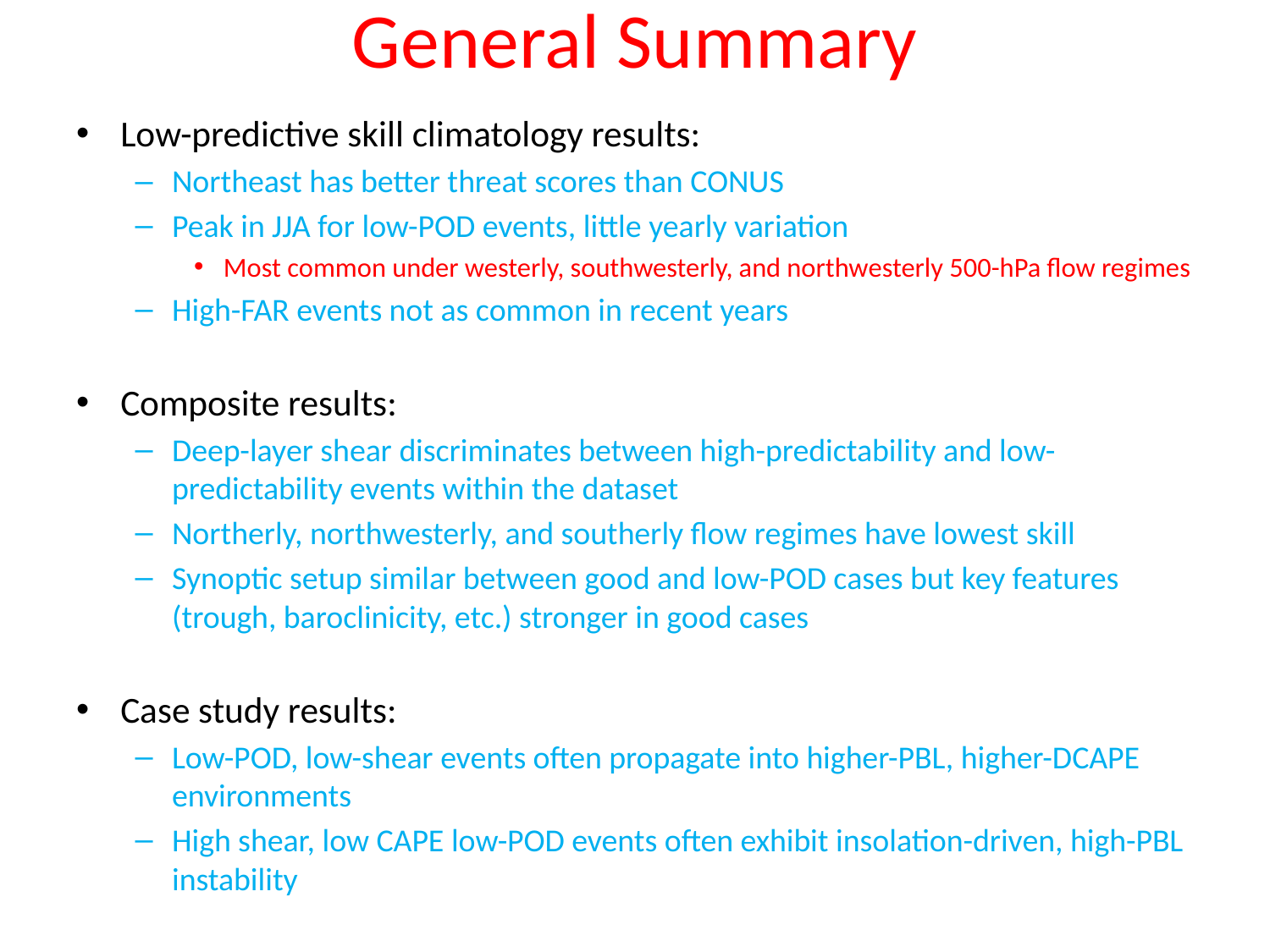

# General Summary

Low-predictive skill climatology results:
Northeast has better threat scores than CONUS
Peak in JJA for low-POD events, little yearly variation
Most common under westerly, southwesterly, and northwesterly 500-hPa flow regimes
High-FAR events not as common in recent years

Composite results:
Deep-layer shear discriminates between high-predictability and low-predictability events within the dataset
Northerly, northwesterly, and southerly flow regimes have lowest skill
Synoptic setup similar between good and low-POD cases but key features (trough, baroclinicity, etc.) stronger in good cases

Case study results:
Low-POD, low-shear events often propagate into higher-PBL, higher-DCAPE environments
High shear, low CAPE low-POD events often exhibit insolation-driven, high-PBL instability